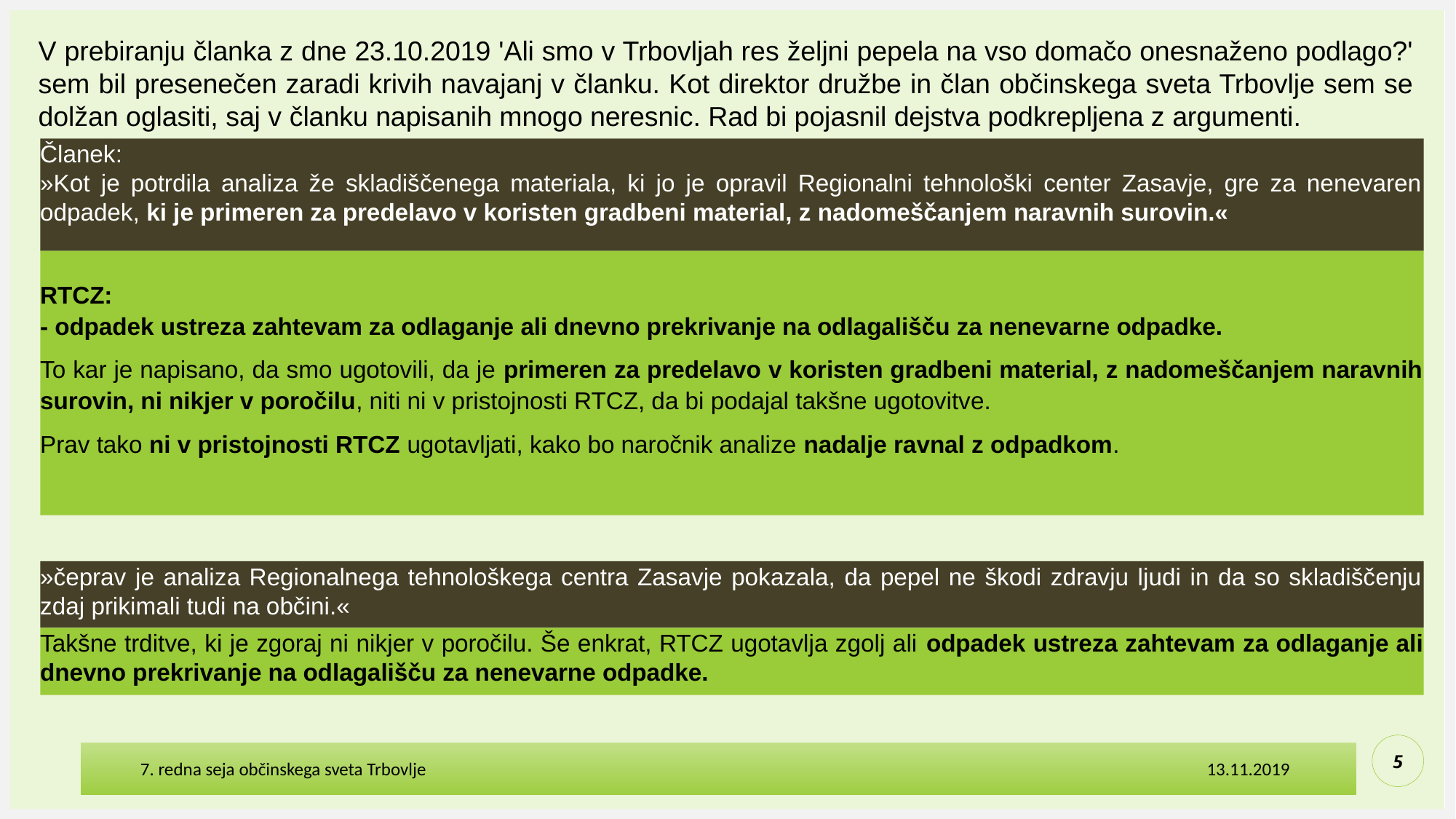

V prebiranju članka z dne 23.10.2019 'Ali smo v Trbovljah res željni pepela na vso domačo onesnaženo podlago?' sem bil presenečen zaradi krivih navajanj v članku. Kot direktor družbe in član občinskega sveta Trbovlje sem se dolžan oglasiti, saj v članku napisanih mnogo neresnic. Rad bi pojasnil dejstva podkrepljena z argumenti.
Članek:
»Kot je potrdila analiza že skladiščenega materiala, ki jo je opravil Regionalni tehnološki center Zasavje, gre za nenevaren odpadek, ki je primeren za predelavo v koristen gradbeni material, z nadomeščanjem naravnih surovin.«

RTCZ:
- odpadek ustreza zahtevam za odlaganje ali dnevno prekrivanje na odlagališču za nenevarne odpadke.
To kar je napisano, da smo ugotovili, da je primeren za predelavo v koristen gradbeni material, z nadomeščanjem naravnih surovin, ni nikjer v poročilu, niti ni v pristojnosti RTCZ, da bi podajal takšne ugotovitve.
Prav tako ni v pristojnosti RTCZ ugotavljati, kako bo naročnik analize nadalje ravnal z odpadkom.
»čeprav je analiza Regionalnega tehnološkega centra Zasavje pokazala, da pepel ne škodi zdravju ljudi in da so skladiščenju zdaj prikimali tudi na občini.«
Takšne trditve, ki je zgoraj ni nikjer v poročilu. Še enkrat, RTCZ ugotavlja zgolj ali odpadek ustreza zahtevam za odlaganje ali dnevno prekrivanje na odlagališču za nenevarne odpadke.
5
      7. redna seja občinskega sveta Trbovlje								13.11.2019